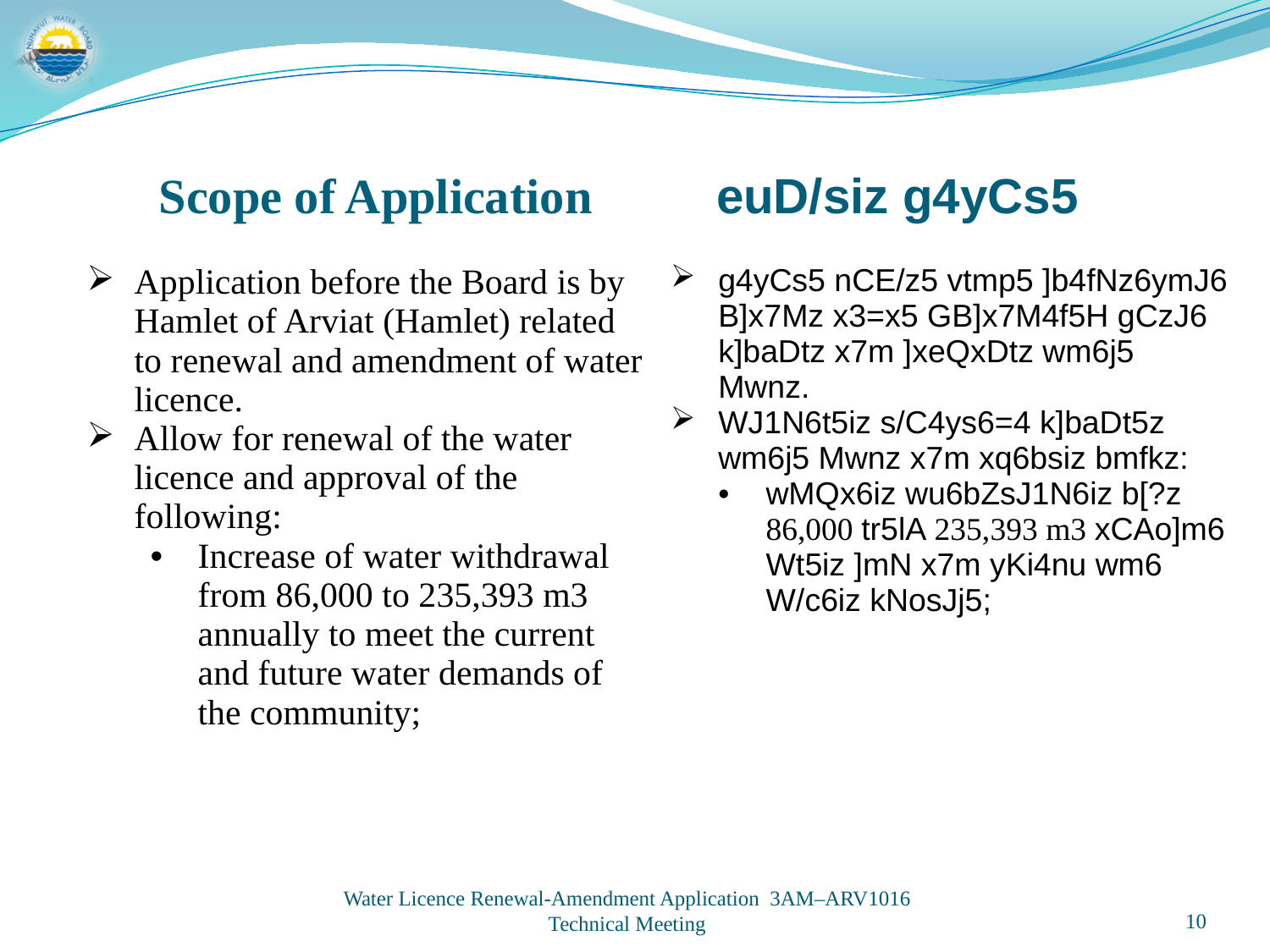

Scope of Application	euD/siz g4yCs5
| Application before the Board is by Hamlet of Arviat (Hamlet) related to renewal and amendment of water licence. Allow for renewal of the water licence and approval of the following: Increase of water withdrawal from 86,000 to 235,393 m3 annually to meet the current and future water demands of the community; | g4yCs5 nCE/z5 vtmp5 ]b4fNz6ymJ6 B]x7Mz x3=x5 GB]x7M4f5H gCzJ6 k]baDtz x7m ]xeQxDtz wm6j5 Mwnz. WJ1N6t5iz s/C4ys6=4 k]baDt5z wm6j5 Mwnz x7m xq6bsiz bmfkz: wMQx6iz wu6bZsJ1N6iz b[?z 86,000 tr5lA 235,393 m3 xCAo]m6 Wt5iz ]mN x7m yKi4nu wm6 W/c6iz kNosJj5; |
| --- | --- |
Water Licence Renewal-Amendment Application  3AM–ARV1016
Technical Meeting
10